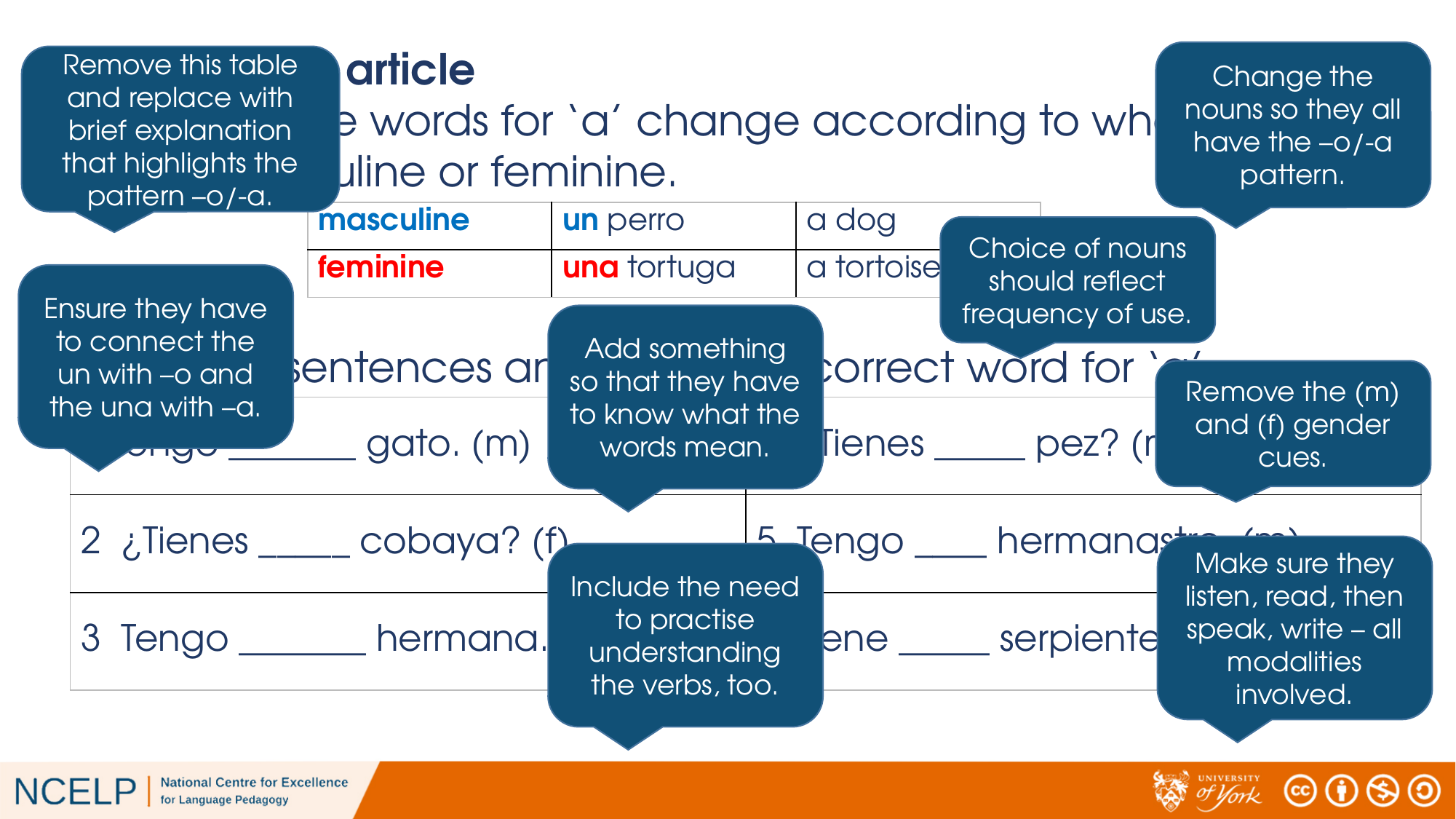

The indefinite article
In Spanish, the words for ‘a’ change according to whether the noun is masculine or feminine.
Change the nouns so they all have the –o/-a pattern.
Remove this table and replace with brief explanation that highlights the pattern –o/-a.
| masculine | un perro | a dog |
| --- | --- | --- |
| feminine | una tortuga | a tortoise |
Choice of nouns should reflect frequency of use.
Ensure they have to connect the un with –o and the una with –a.
Add something so that they have to know what the words mean.
Copy the sentences and put in the correct word for ‘a’.
Remove the (m) and (f) gender cues.
| 1 Tengo \_\_\_\_\_\_\_ gato. (m) | 4 ¿Tienes \_\_\_\_\_ pez? (m) |
| --- | --- |
| 2 ¿Tienes \_\_\_\_\_ cobaya? (f) | 5 Tengo \_\_\_\_ hermanastro. (m) |
| 3 Tengo \_\_\_\_\_\_\_ hermana. (f) | 6 Tiene \_\_\_\_\_ serpiente. (f) |
Make sure they listen, read, then speak, write – all modalities involved.
Include the need to practise understanding the verbs, too.